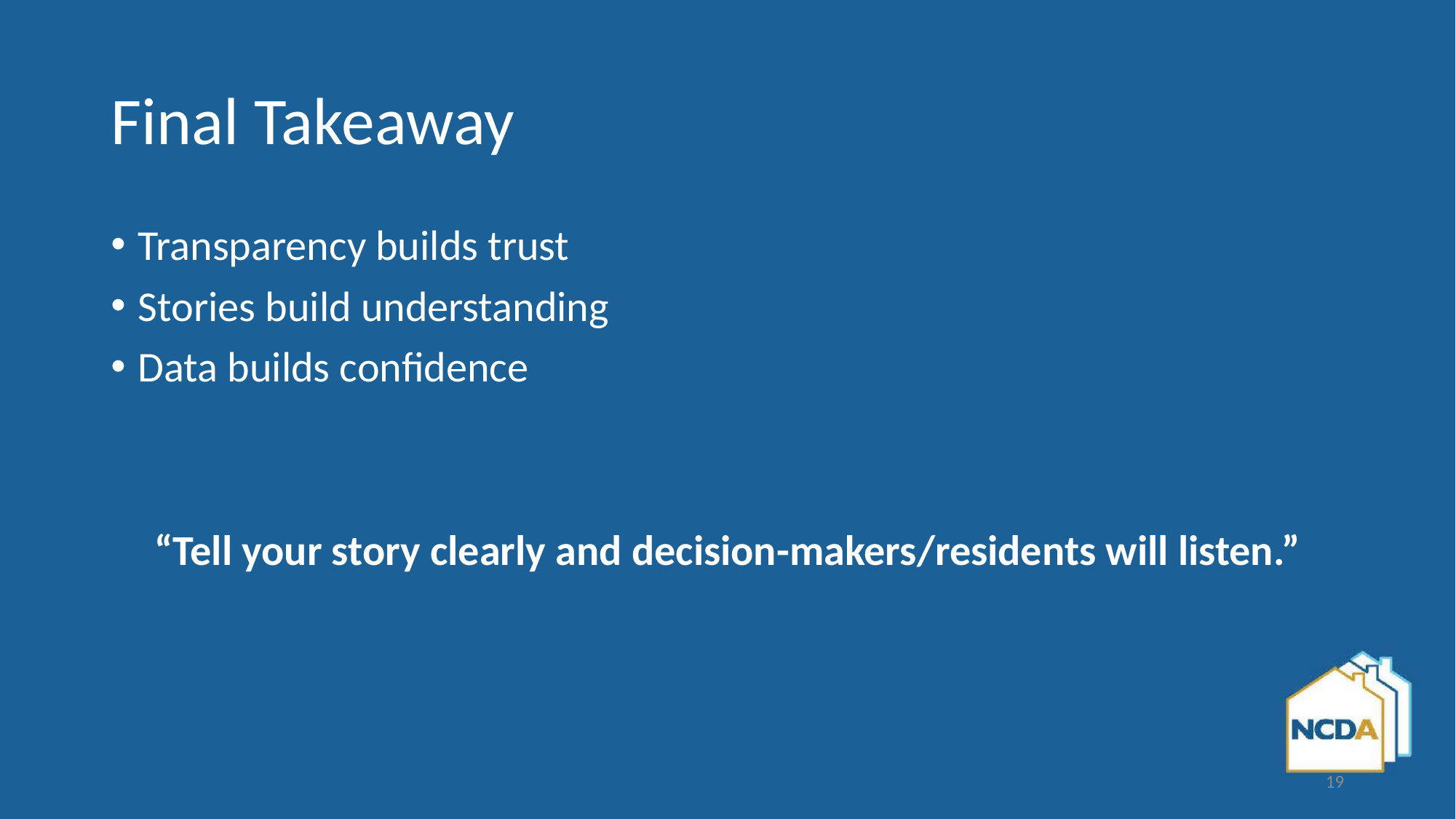

# Final Takeaway
Transparency builds trust
Stories build understanding
Data builds confidence

“Tell your story clearly and decision-makers/residents will listen.”
19